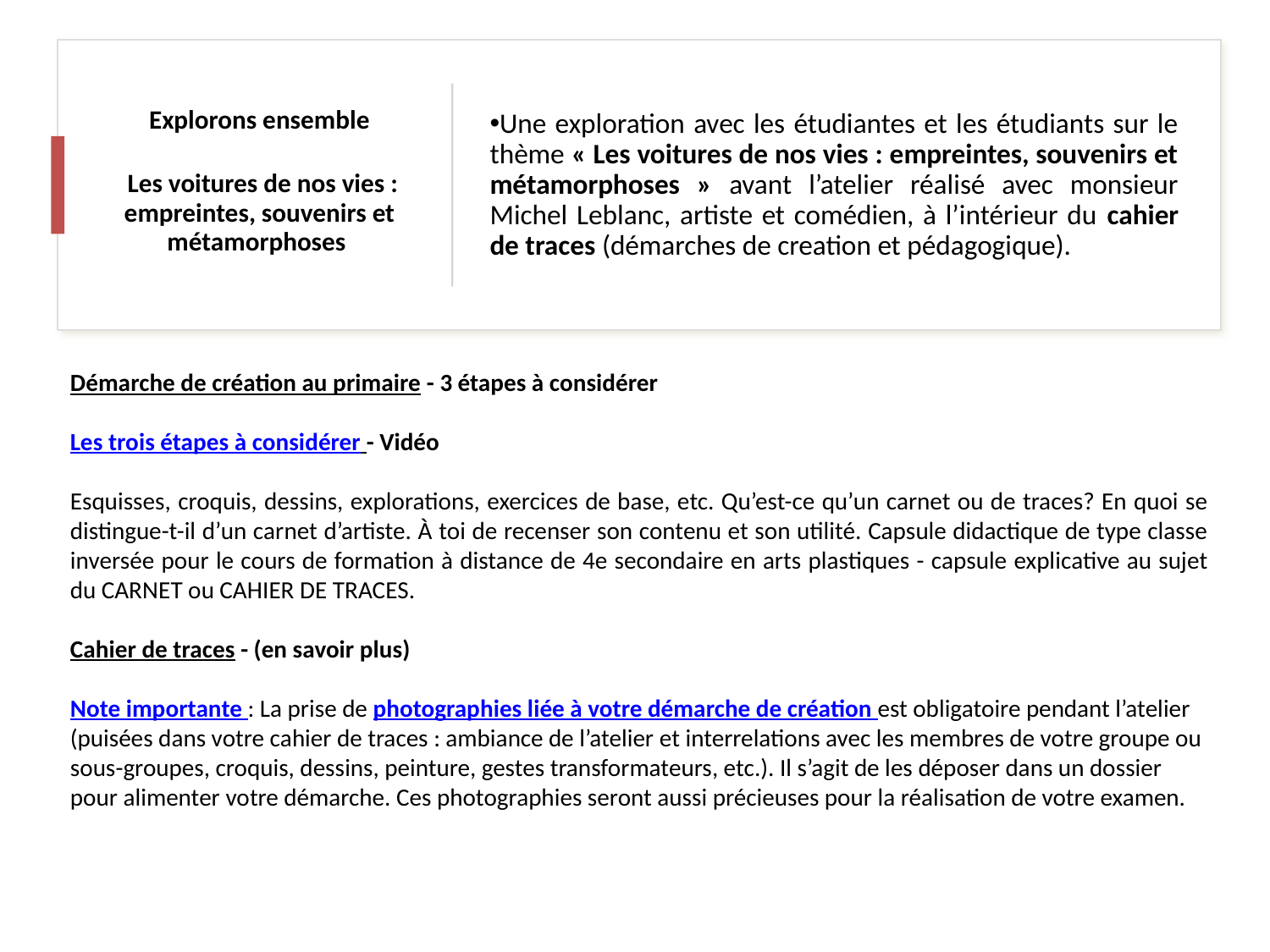

# Explorons ensemble Les voitures de nos vies : empreintes, souvenirs et métamorphoses
Une exploration avec les étudiantes et les étudiants sur le thème « Les voitures de nos vies : empreintes, souvenirs et métamorphoses » avant l’atelier réalisé avec monsieur Michel Leblanc, artiste et comédien, à l’intérieur du cahier de traces (démarches de creation et pédagogique).

Démarche de création au primaire - 3 étapes à considérer

Les trois étapes à considérer - Vidéo

Esquisses, croquis, dessins, explorations, exercices de base, etc. Qu’est-ce qu’un carnet ou de traces? En quoi se distingue-t-il d’un carnet d’artiste. À toi de recenser son contenu et son utilité. Capsule didactique de type classe inversée pour le cours de formation à distance de 4e secondaire en arts plastiques - capsule explicative au sujet du CARNET ou CAHIER DE TRACES.

Cahier de traces - (en savoir plus)

Note importante : La prise de photographies liée à votre démarche de création est obligatoire pendant l’atelier (puisées dans votre cahier de traces : ambiance de l’atelier et interrelations avec les membres de votre groupe ou sous-groupes, croquis, dessins, peinture, gestes transformateurs, etc.). Il s’agit de les déposer dans un dossier pour alimenter votre démarche. Ces photographies seront aussi précieuses pour la réalisation de votre examen.